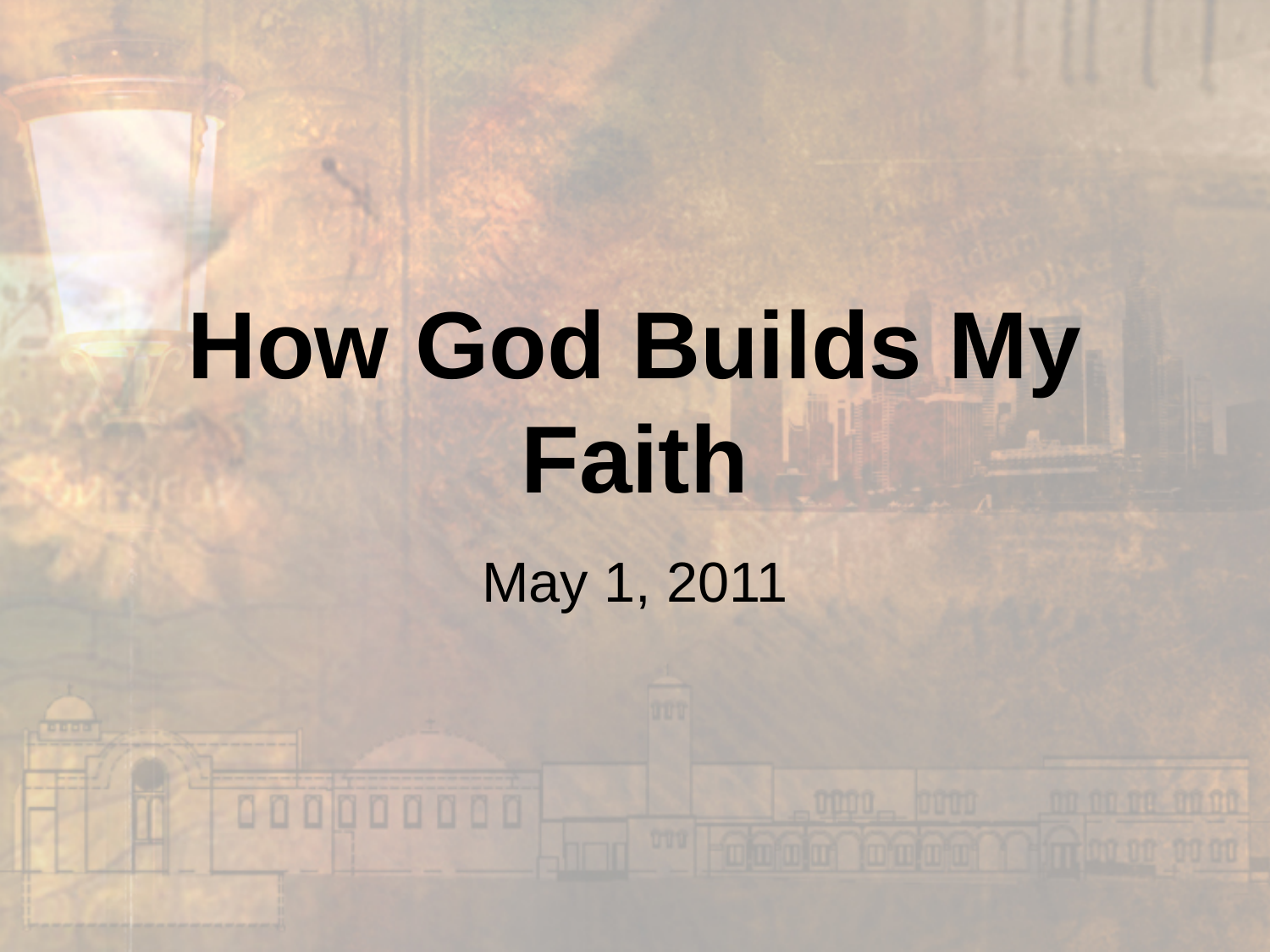

# How God Builds My Faith
May 1, 2011